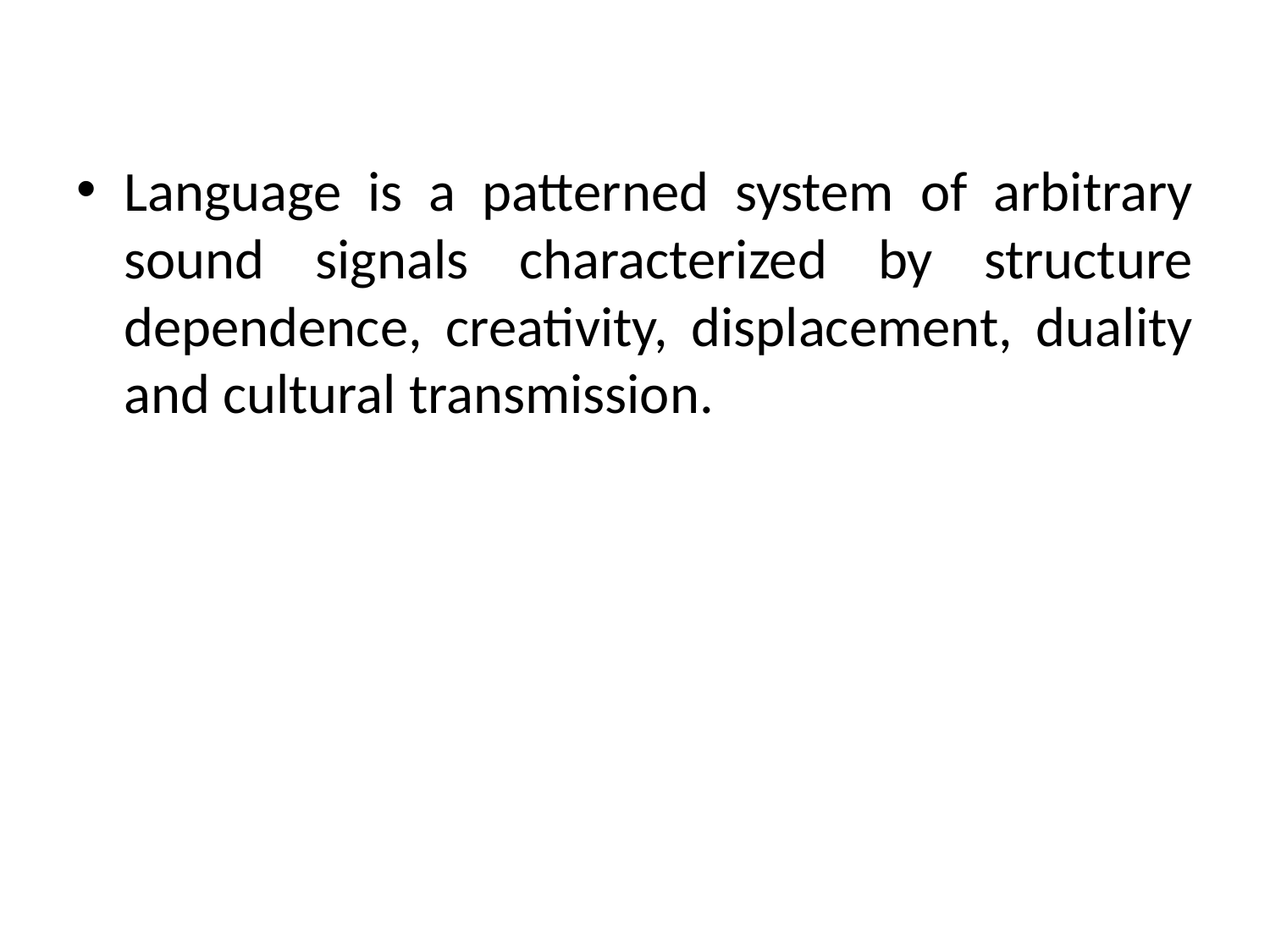

#
Language is a patterned system of arbitrary sound signals characterized by structure dependence, creativity, displacement, duality and cultural transmission.